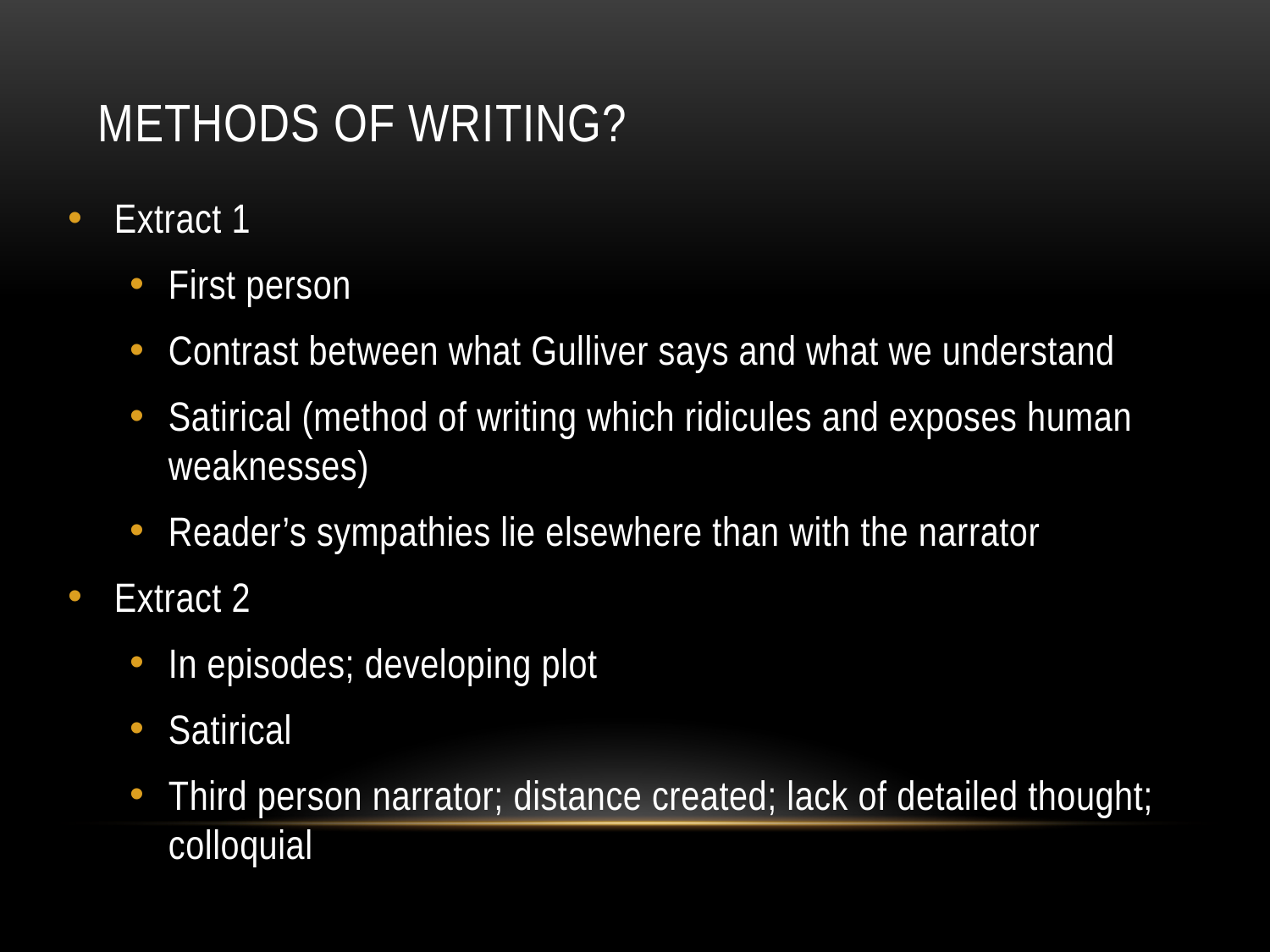

# Methods of writing?
Extract 1
First person
Contrast between what Gulliver says and what we understand
Satirical (method of writing which ridicules and exposes human weaknesses)
Reader’s sympathies lie elsewhere than with the narrator
Extract 2
In episodes; developing plot
Satirical
Third person narrator; distance created; lack of detailed thought; colloquial